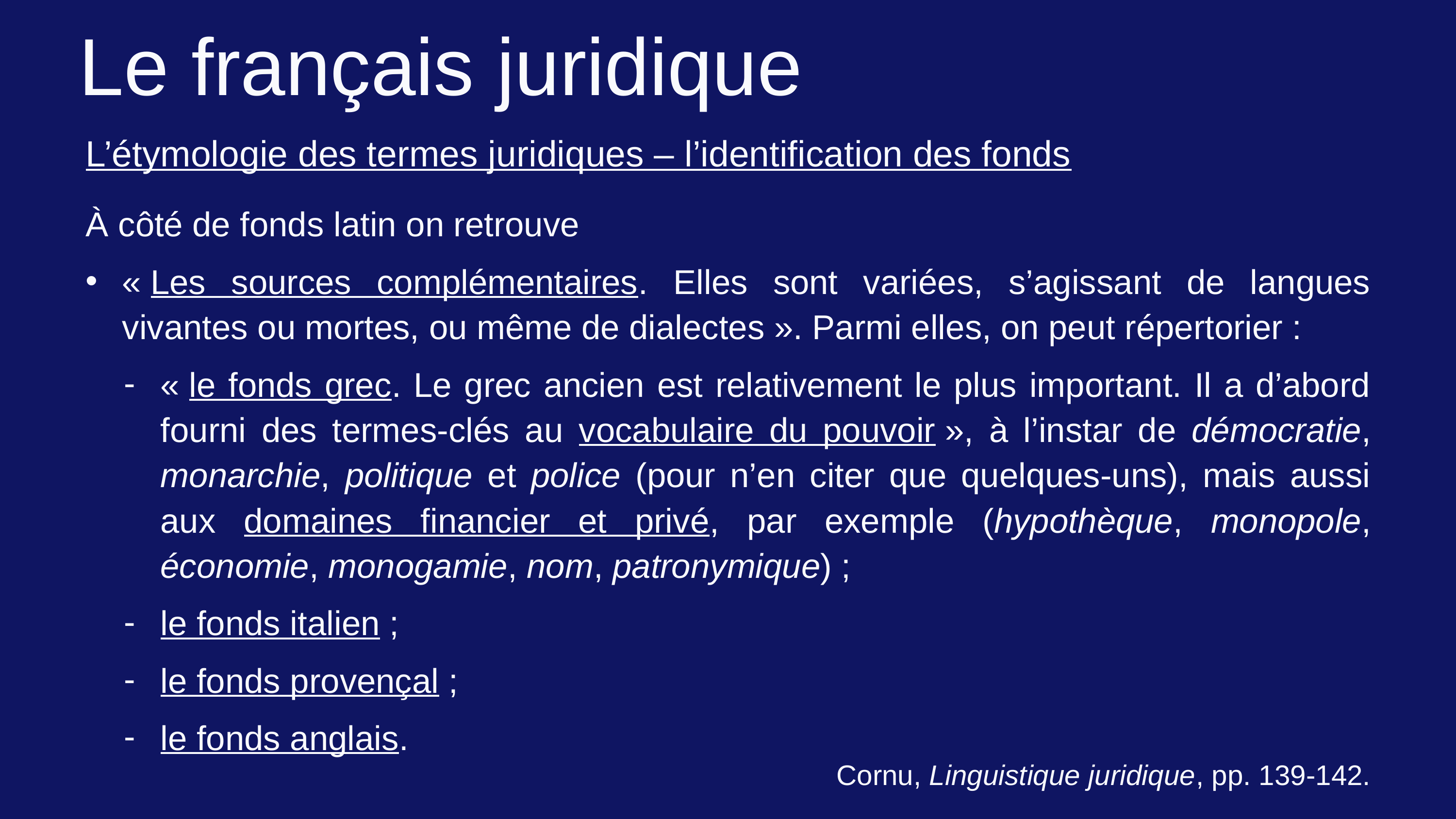

Le français juridique
L’étymologie des termes juridiques – l’identification des fonds
À côté de fonds latin on retrouve
« Les sources complémentaires. Elles sont variées, s’agissant de langues vivantes ou mortes, ou même de dialectes ». Parmi elles, on peut répertorier :
« le fonds grec. Le grec ancien est relativement le plus important. Il a d’abord fourni des termes-clés au vocabulaire du pouvoir », à l’instar de démocratie, monarchie, politique et police (pour n’en citer que quelques-uns), mais aussi aux domaines financier et privé, par exemple (hypothèque, monopole, économie, monogamie, nom, patronymique) ;
le fonds italien ;
le fonds provençal ;
le fonds anglais.
Cornu, Linguistique juridique, pp. 139-142.